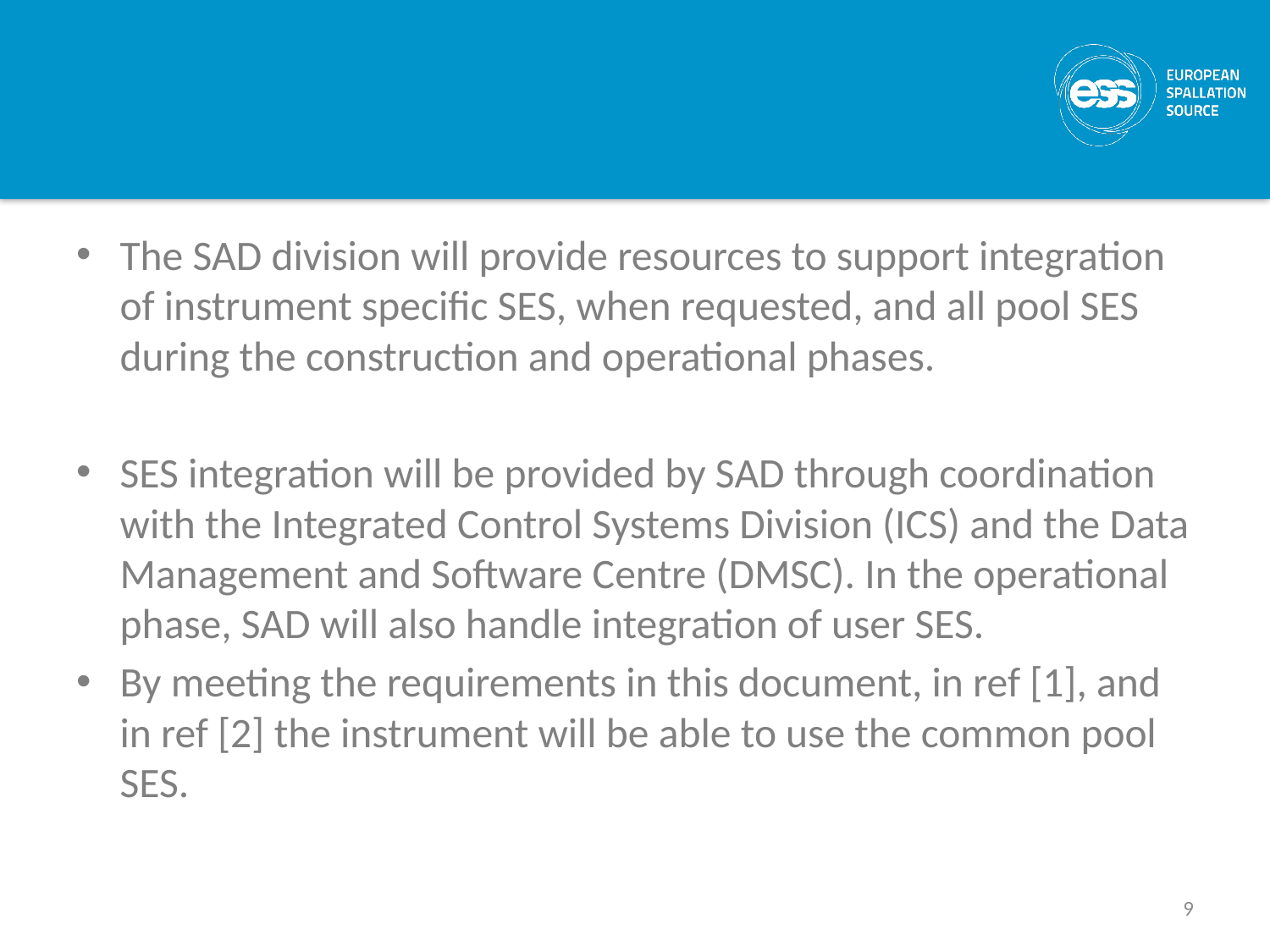

#
The SAD division will provide resources to support integration of instrument specific SES, when requested, and all pool SES during the construction and operational phases.

SES integration will be provided by SAD through coordination with the Integrated Control Systems Division (ICS) and the Data Management and Software Centre (DMSC). In the operational phase, SAD will also handle integration of user SES.
By meeting the requirements in this document, in ref [1], and in ref [2] the instrument will be able to use the common pool SES.

9